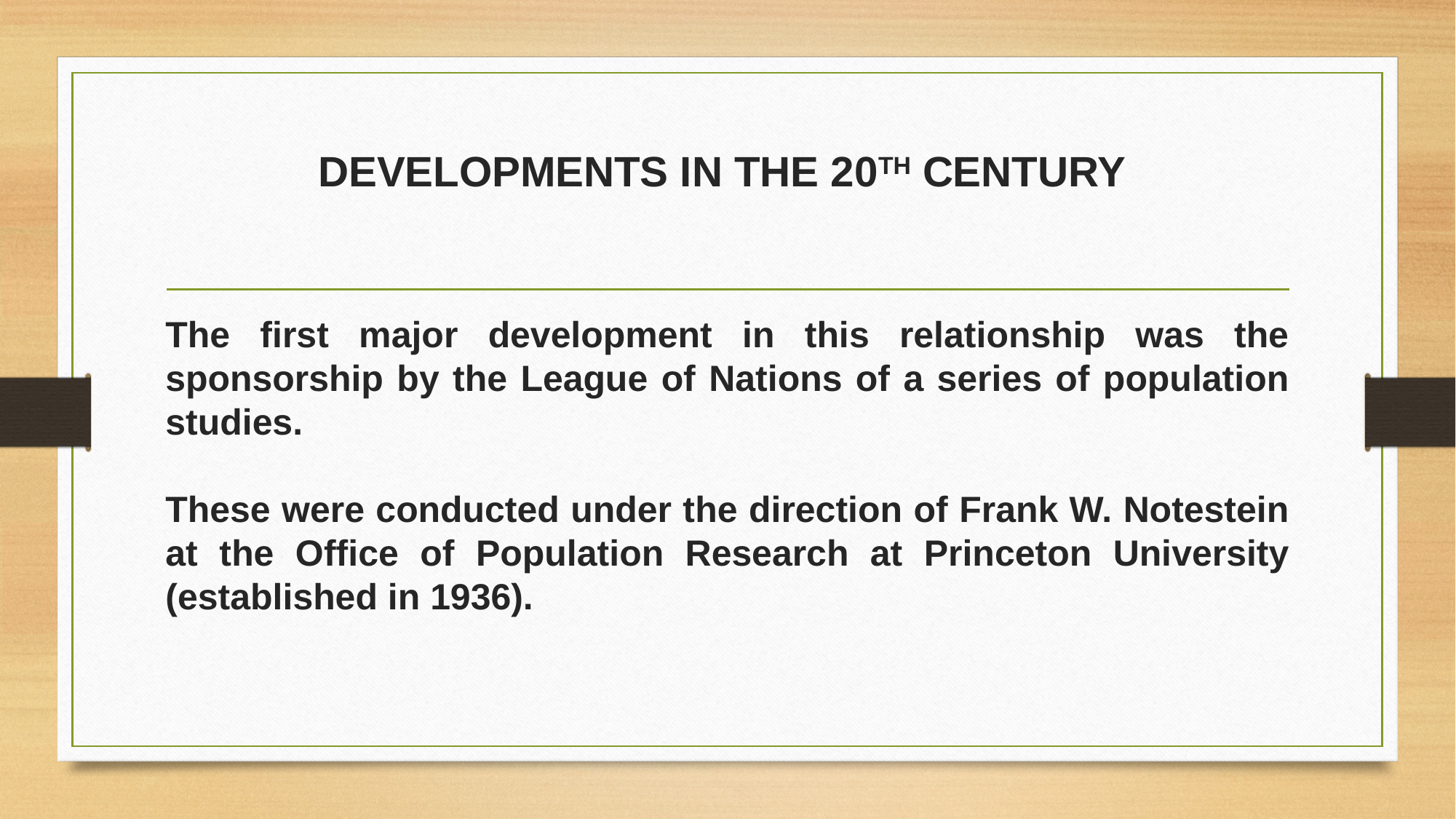

# DEVELOPMENTS IN THE 20TH CENTURY
The first major development in this relationship was the sponsorship by the League of Nations of a series of population studies.

These were conducted under the direction of Frank W. Notestein at the Office of Population Research at Princeton University (established in 1936).